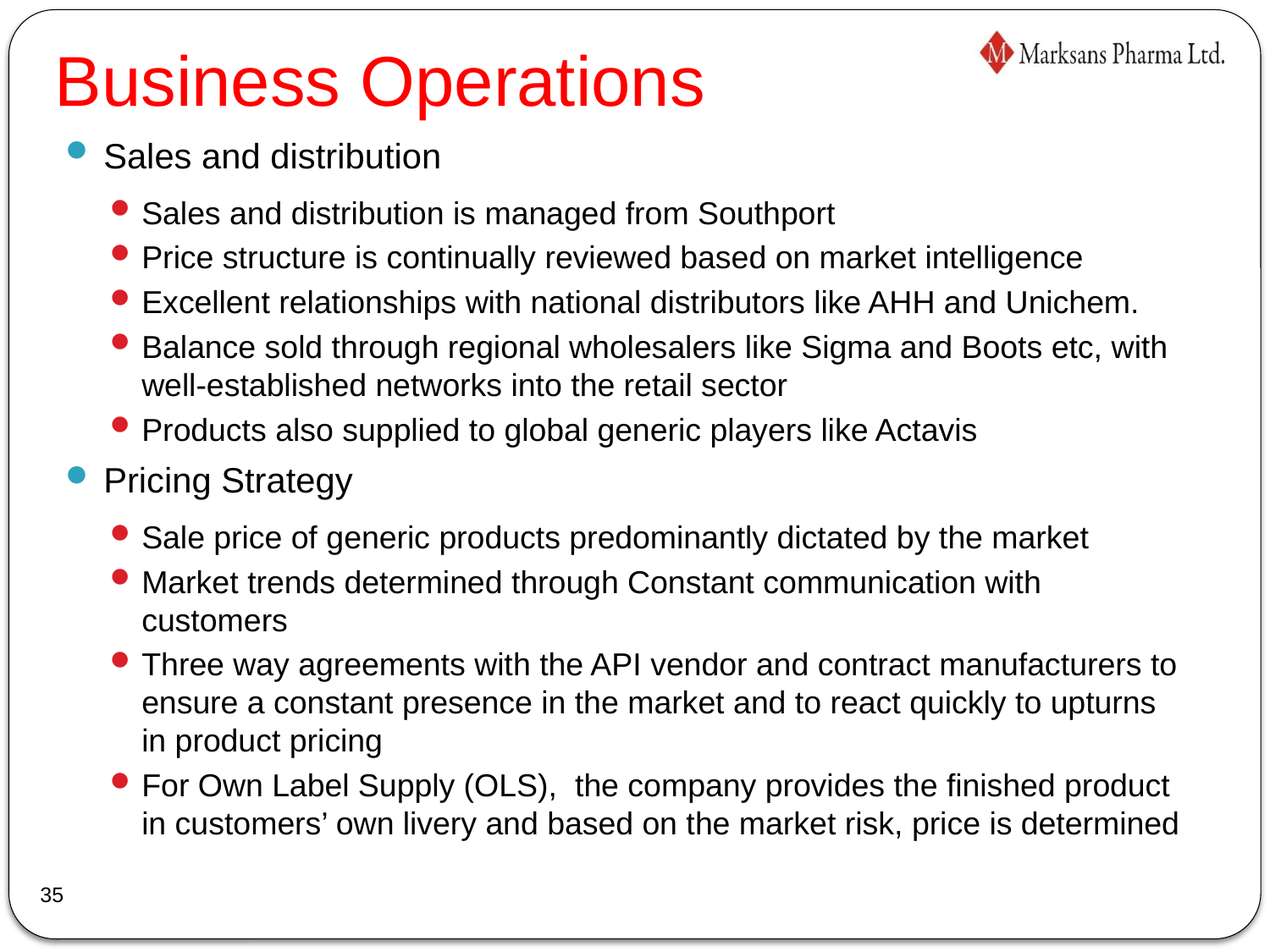

# Business Operations
Sales and distribution
Sales and distribution is managed from Southport
Price structure is continually reviewed based on market intelligence
Excellent relationships with national distributors like AHH and Unichem.
Balance sold through regional wholesalers like Sigma and Boots etc, with well-established networks into the retail sector
Products also supplied to global generic players like Actavis
Pricing Strategy
Sale price of generic products predominantly dictated by the market
Market trends determined through Constant communication with customers
Three way agreements with the API vendor and contract manufacturers to ensure a constant presence in the market and to react quickly to upturns in product pricing
For Own Label Supply (OLS),  the company provides the finished product in customers’ own livery and based on the market risk, price is determined
35